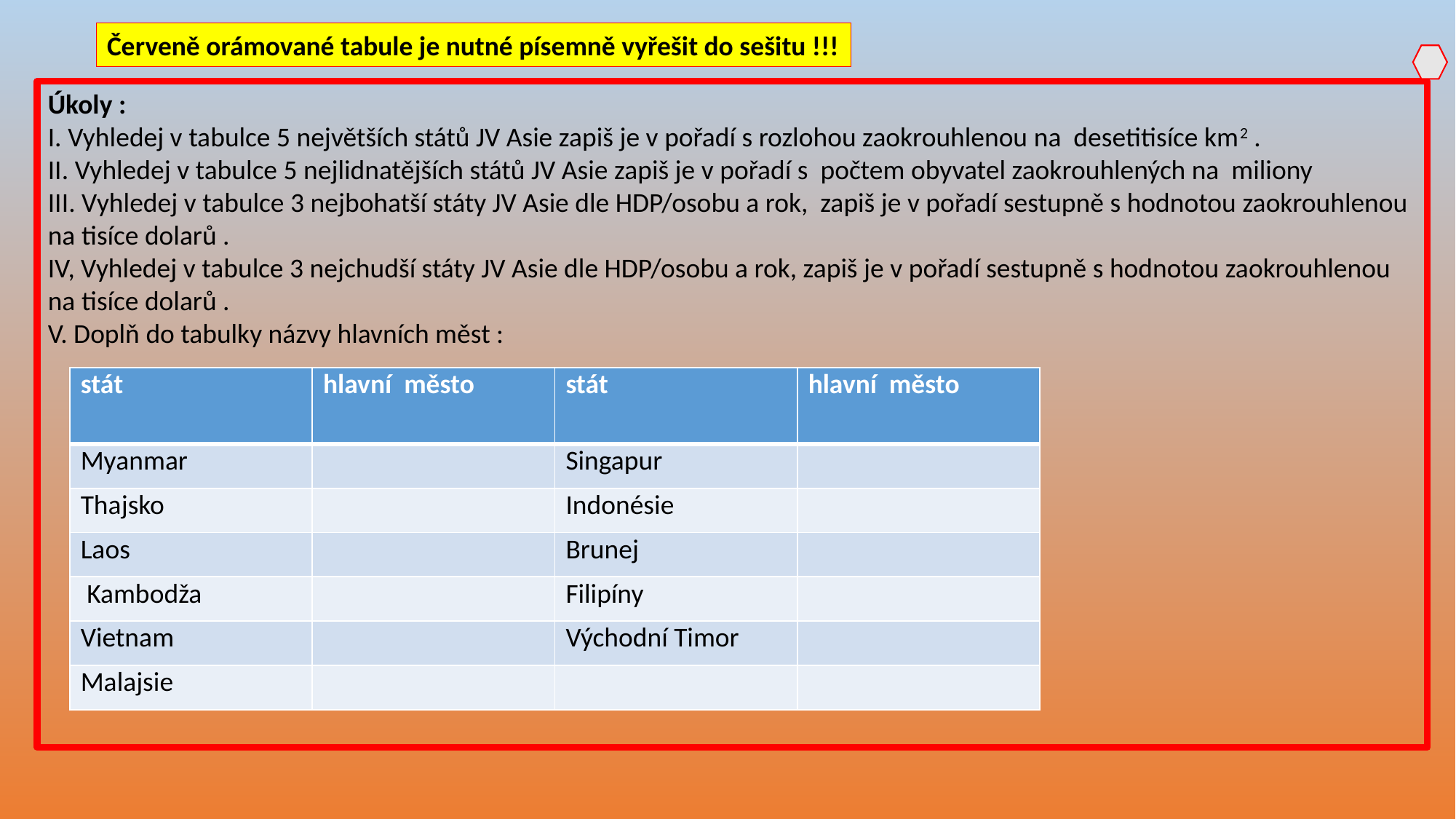

Červeně orámované tabule je nutné písemně vyřešit do sešitu !!!

Úkoly :
I. Vyhledej v tabulce 5 největších států JV Asie zapiš je v pořadí s rozlohou zaokrouhlenou na  desetitisíce km2 .
II. Vyhledej v tabulce 5 nejlidnatějších států JV Asie zapiš je v pořadí s  počtem obyvatel zaokrouhlených na  miliony
III. Vyhledej v tabulce 3 nejbohatší státy JV Asie dle HDP/osobu a rok,  zapiš je v pořadí sestupně s hodnotou zaokrouhlenou na tisíce dolarů .
IV, Vyhledej v tabulce 3 nejchudší státy JV Asie dle HDP/osobu a rok, zapiš je v pořadí sestupně s hodnotou zaokrouhlenou na tisíce dolarů .
V. Doplň do tabulky názvy hlavních měst :

| stát | hlavní město | stát | hlavní město |
| --- | --- | --- | --- |
| Myanmar |  | Singapur |  |
| Thajsko |  | Indonésie |  |
| Laos |  | Brunej |  |
| Kambodža |  | Filipíny |  |
| Vietnam |  | Východní Timor |  |
| Malajsie |  |  |  |